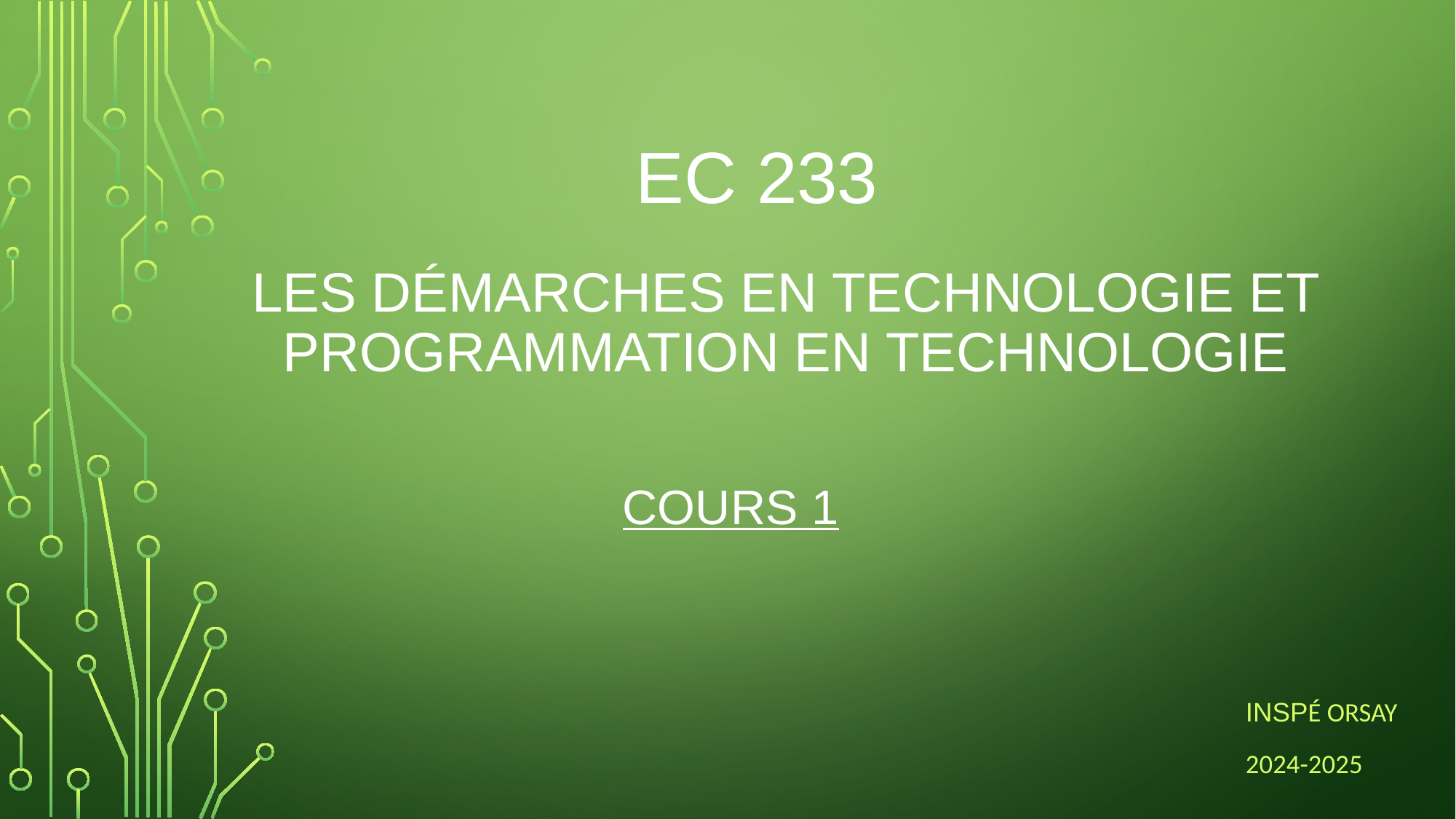

# EC 233
Les démarches en technologie et programmation en technologie
Cours 1
INSPÉ Orsay
2024-2025